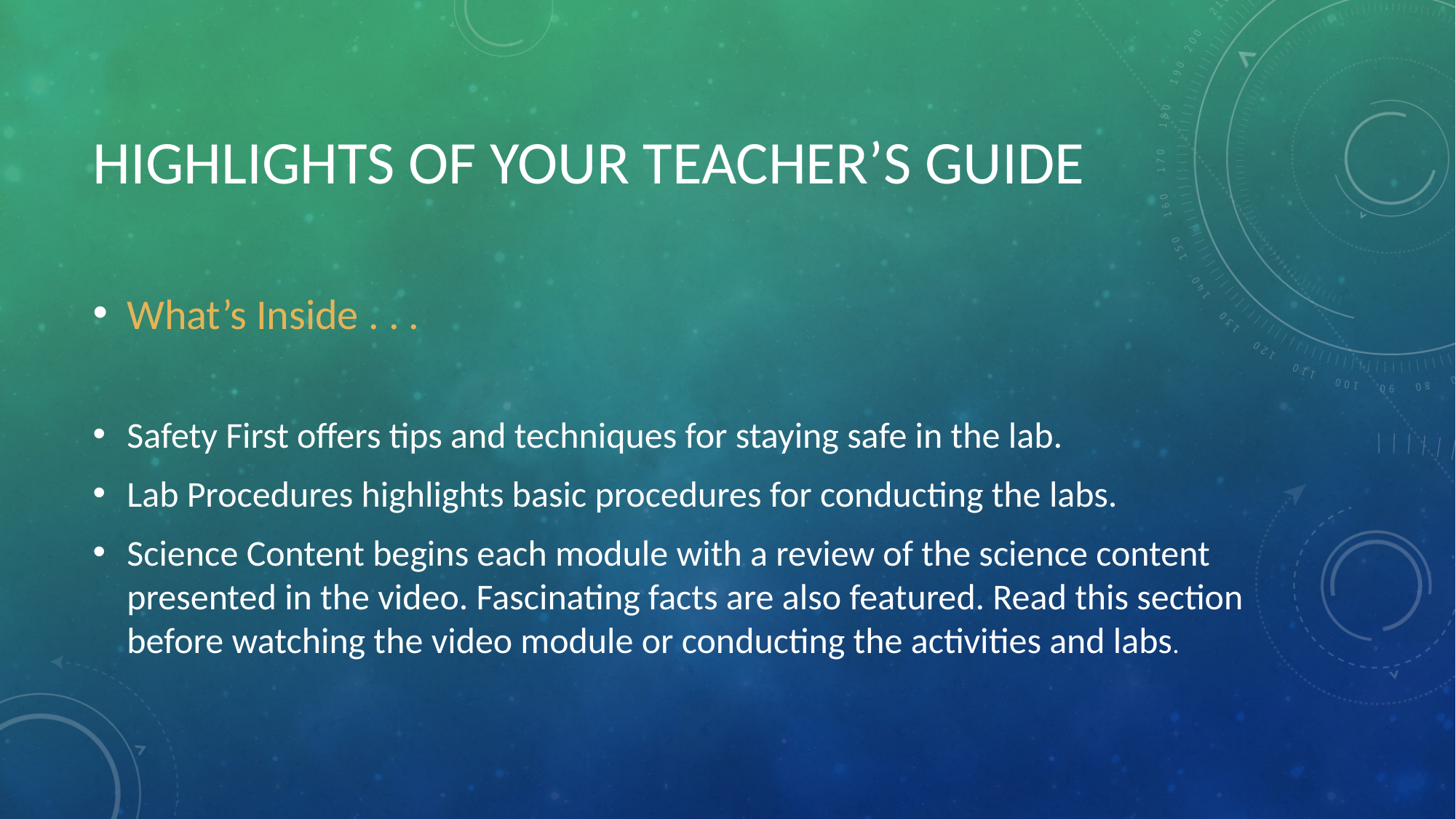

# HIGHLIGHTS OF YOUR TEACHER’S GUIDE
What’s Inside . . .

Safety First offers tips and techniques for staying safe in the lab.
Lab Procedures highlights basic procedures for conducting the labs.
Science Content begins each module with a review of the science content presented in the video. Fascinating facts are also featured. Read this section before watching the video module or conducting the activities and labs.